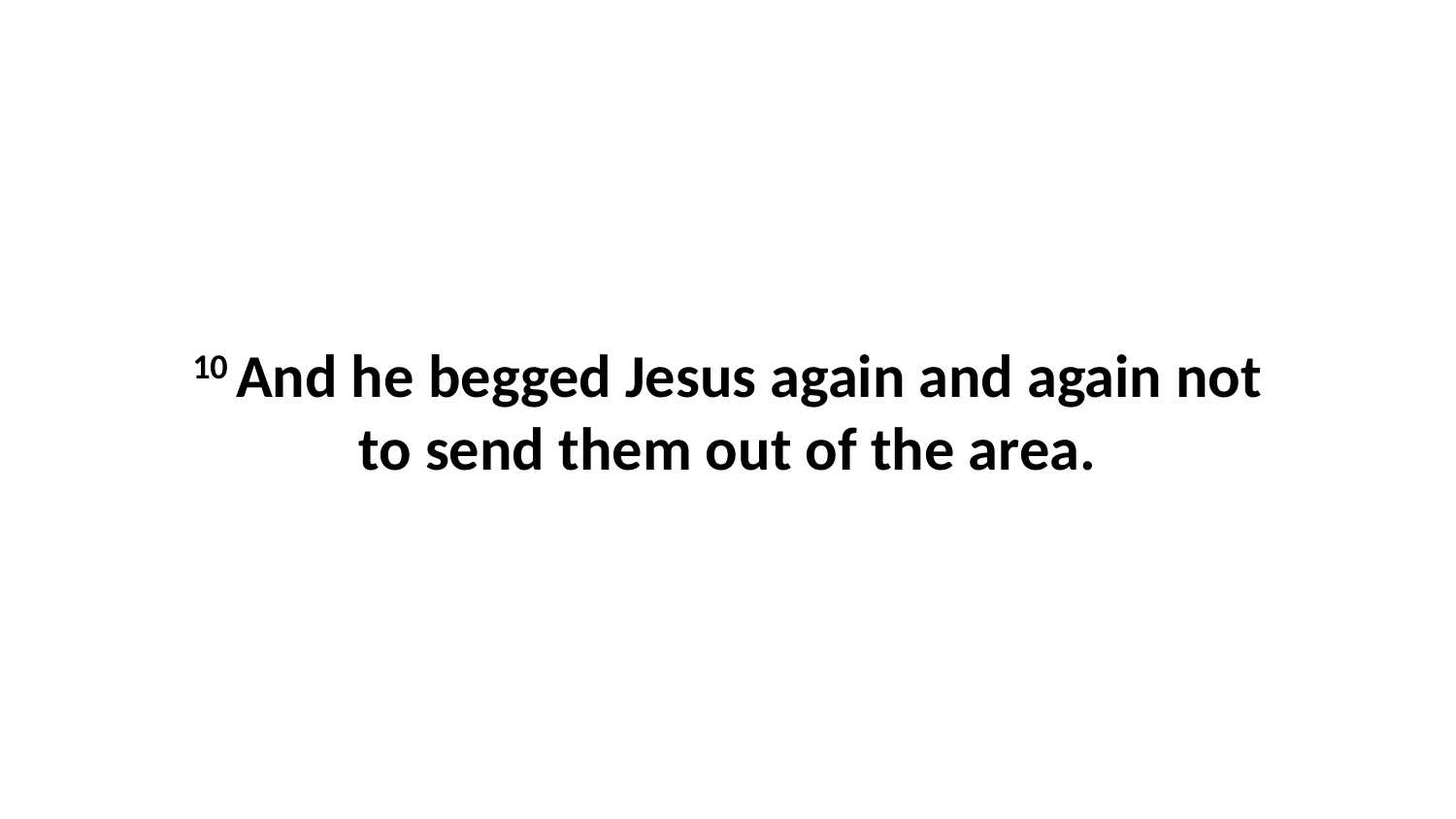

10 And he begged Jesus again and again not to send them out of the area.